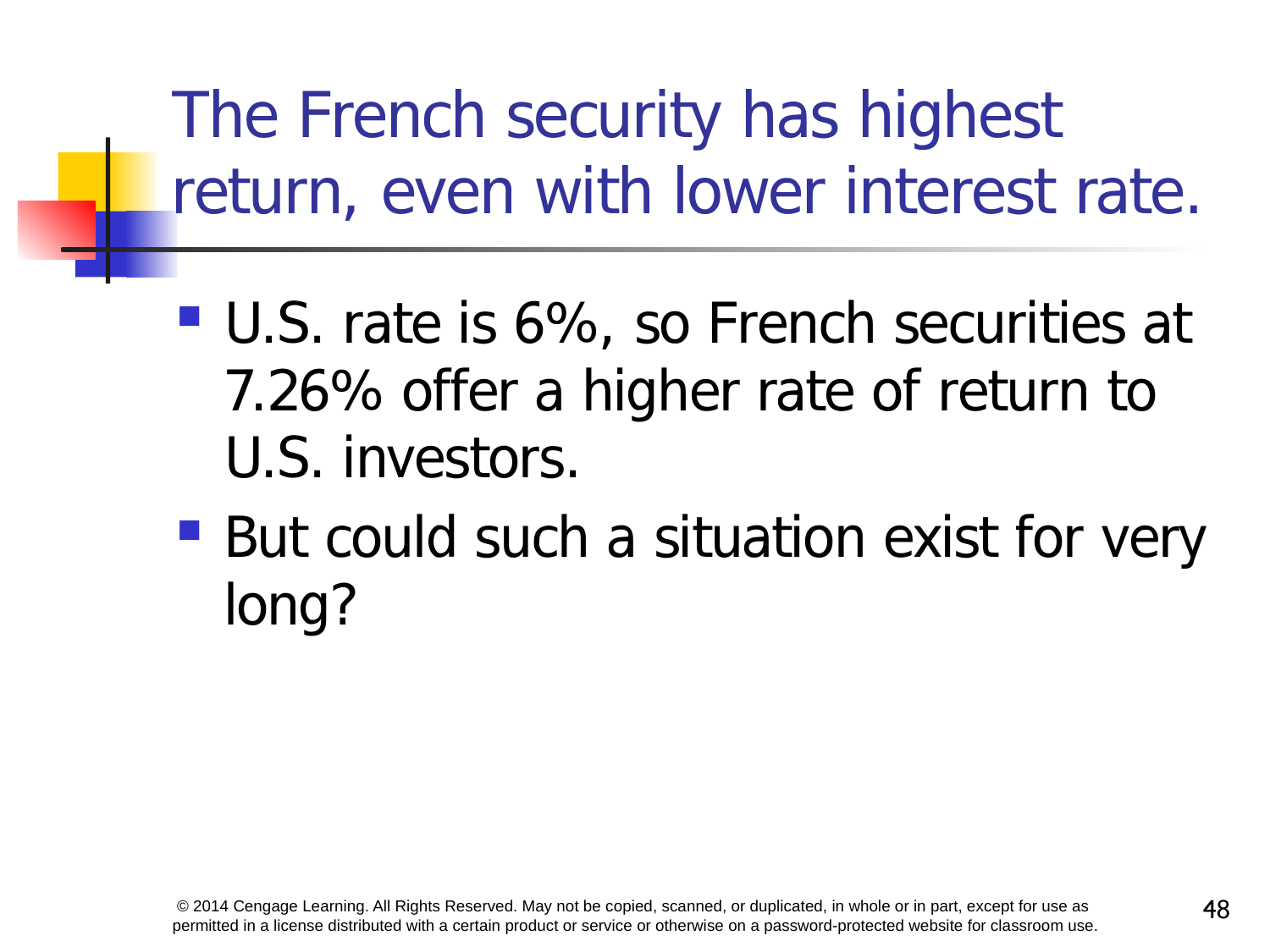

# The French security has highest return, even with lower interest rate.
U.S. rate is 6%, so French securities at 7.26% offer a higher rate of return to U.S. investors.
But could such a situation exist for very long?
48